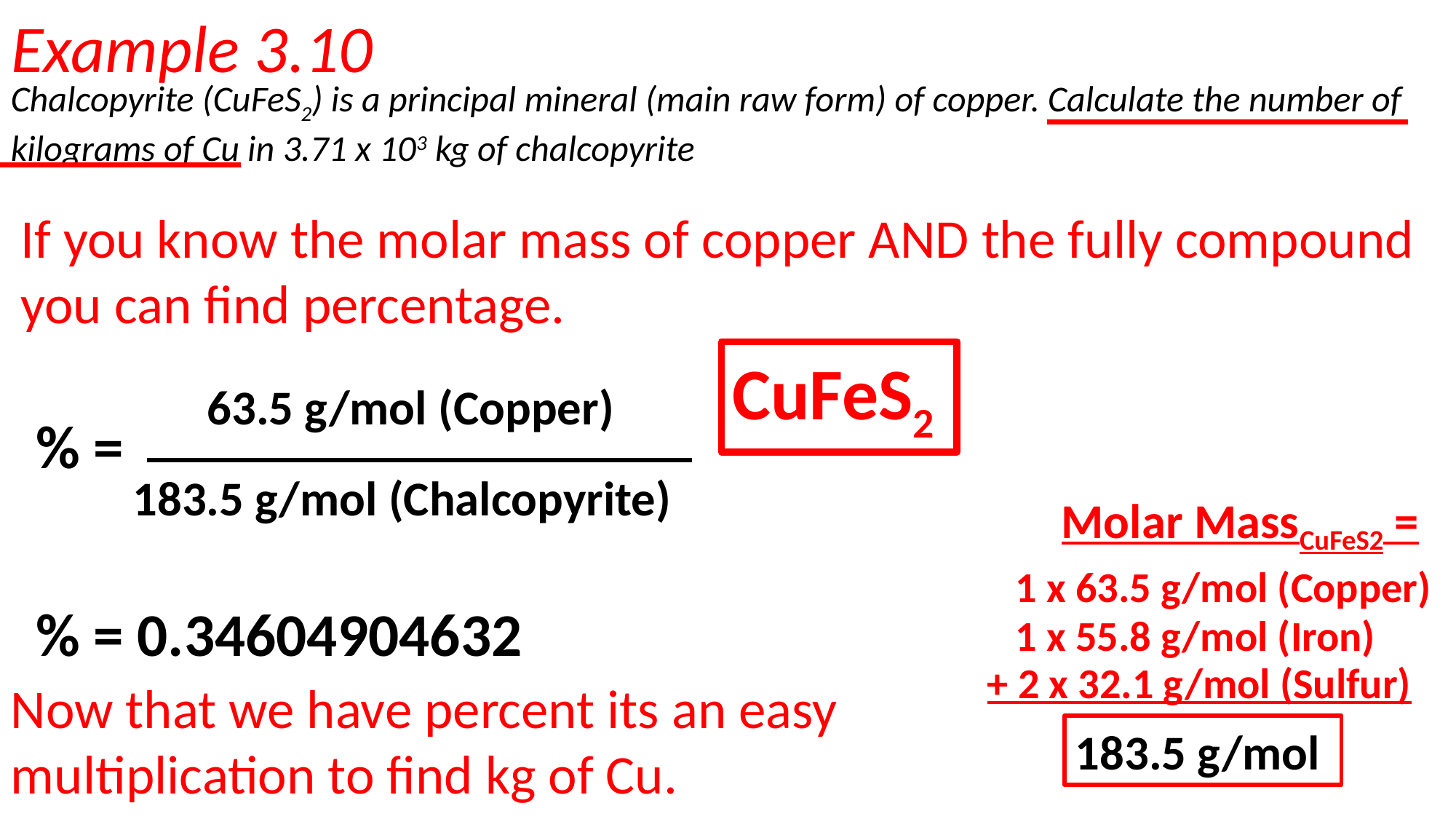

# Example 3.10
Chalcopyrite (CuFeS2) is a principal mineral (main raw form) of copper. Calculate the number of kilograms of Cu in 3.71 x 103 kg of chalcopyrite
If you know the molar mass of copper AND the fully compound you can find percentage.
CuFeS2
63.5 g/mol (Copper)
% =
183.5 g/mol (Chalcopyrite)
Molar MassCuFeS2 =
1 x 63.5 g/mol (Copper)
% = 0.34604904632
1 x 55.8 g/mol (Iron)
+ 2 x 32.1 g/mol (Sulfur)
Now that we have percent its an easy multiplication to find kg of Cu.
183.5 g/mol